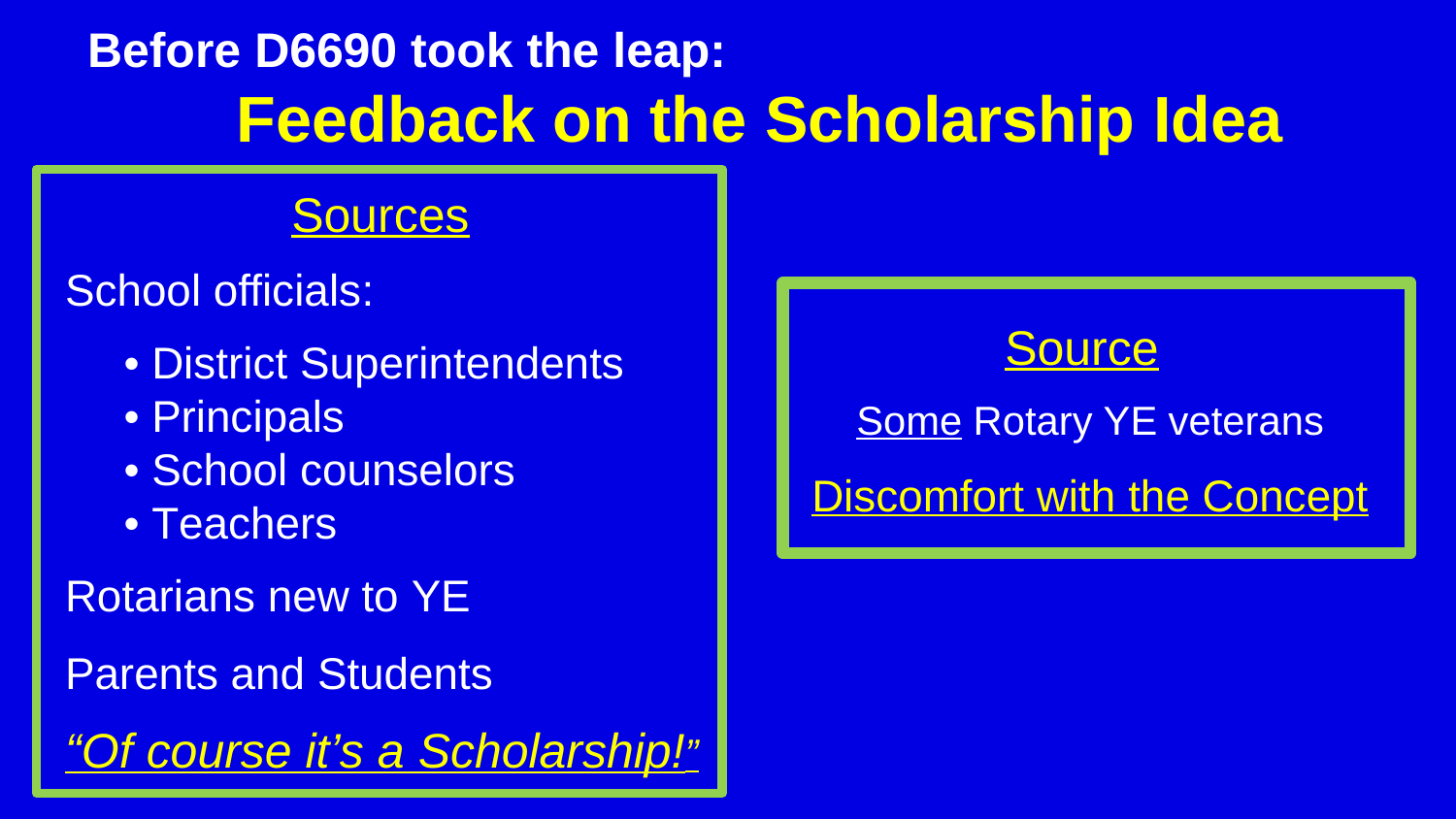

# Before D6690 took the leap:
           Feedback on the Scholarship Idea
	       Sources

School officials:

	• District Superintendents
	• Principals
	• School counselors
	• Teachers

Rotarians new to YE

Parents and Students

“Of course it’s a Scholarship!”

                                             Source

        Some Rotary YE veterans

Discomfort with the Concept